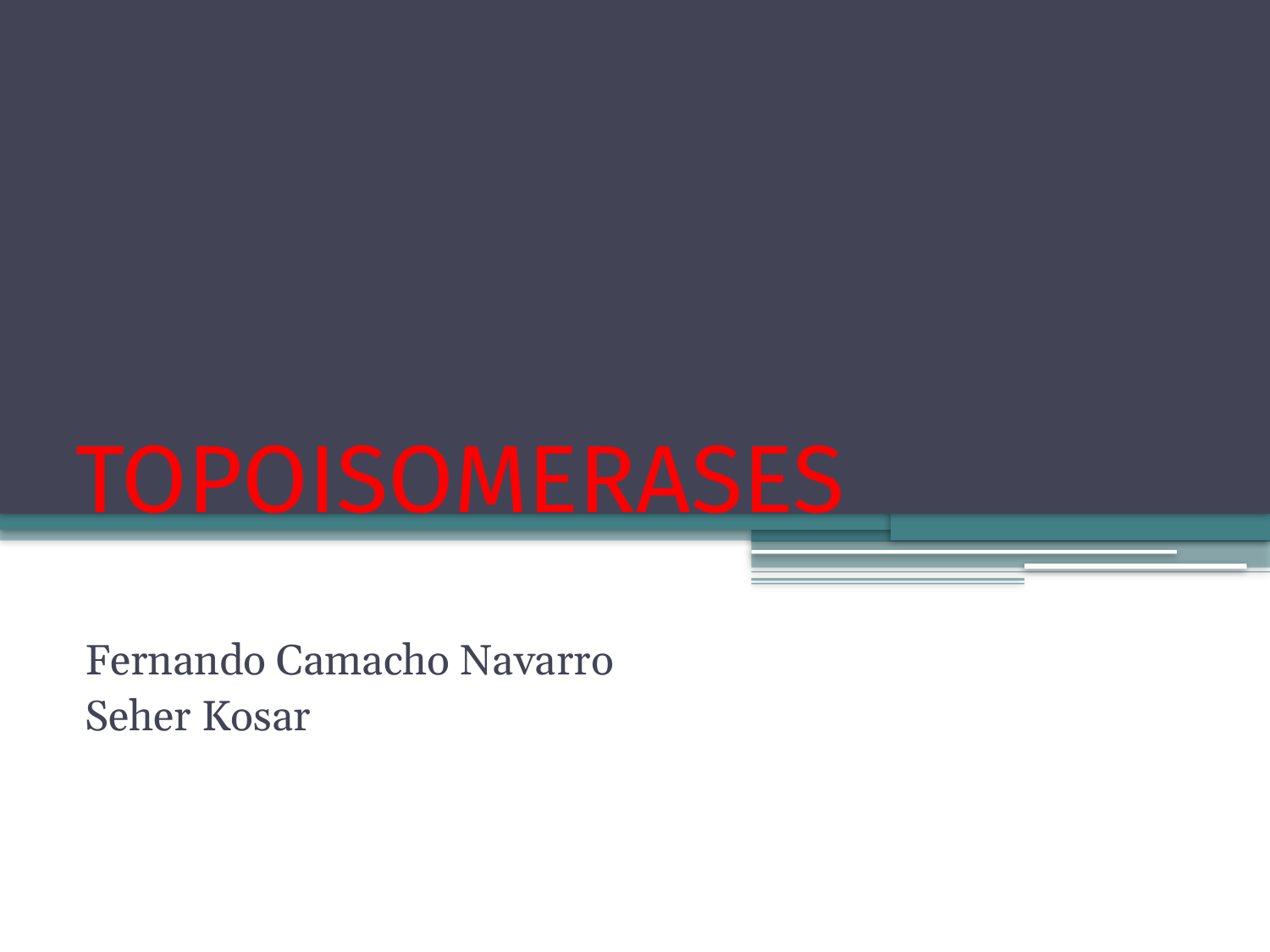

# TOPOISOMERASES
Fernando Camacho Navarro
Seher Kosar